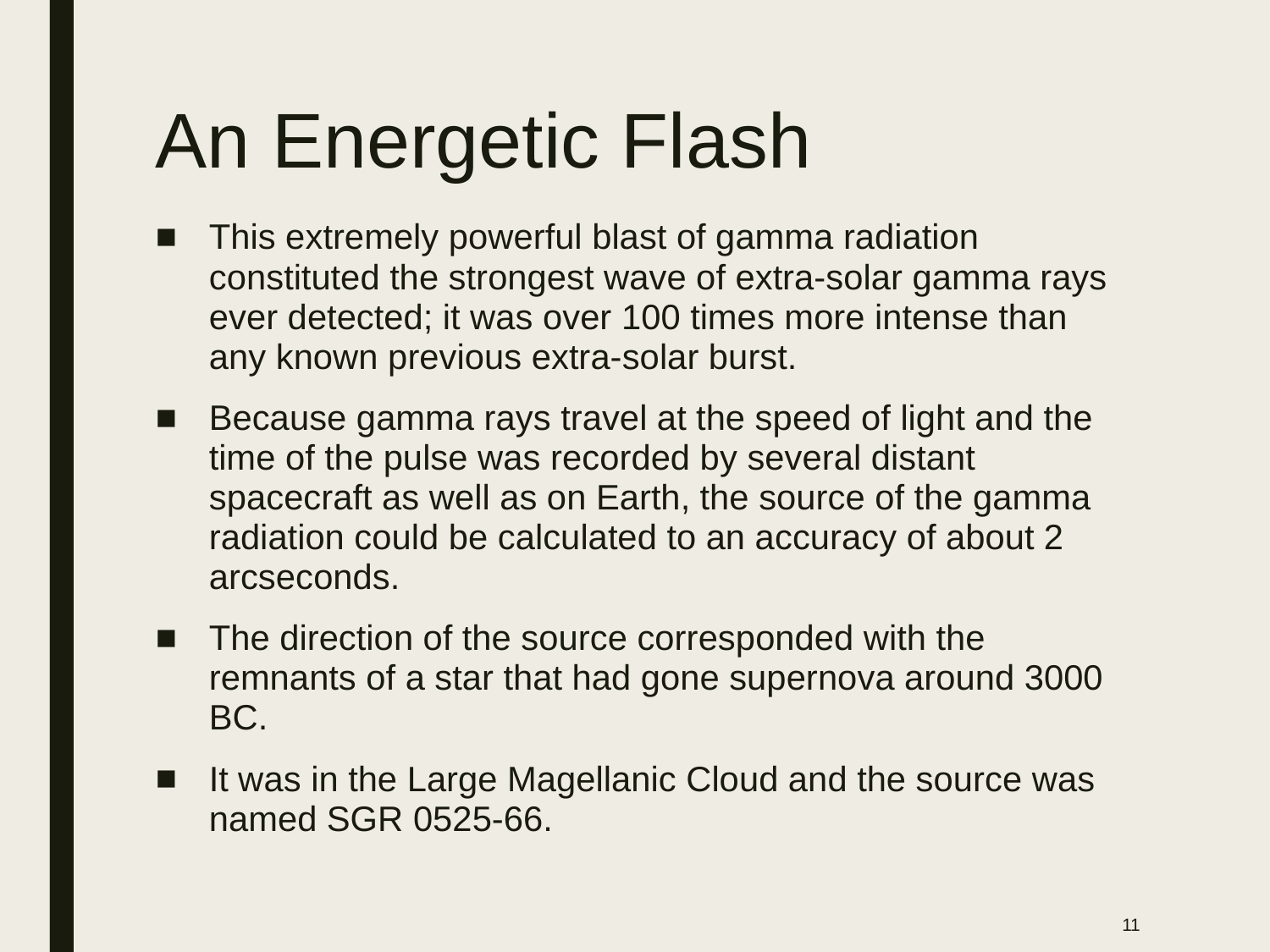

# An Energetic Flash
This extremely powerful blast of gamma radiation constituted the strongest wave of extra-solar gamma rays ever detected; it was over 100 times more intense than any known previous extra-solar burst.
Because gamma rays travel at the speed of light and the time of the pulse was recorded by several distant spacecraft as well as on Earth, the source of the gamma radiation could be calculated to an accuracy of about 2 arcseconds.
The direction of the source corresponded with the remnants of a star that had gone supernova around 3000 BC.
It was in the Large Magellanic Cloud and the source was named SGR 0525-66.
11